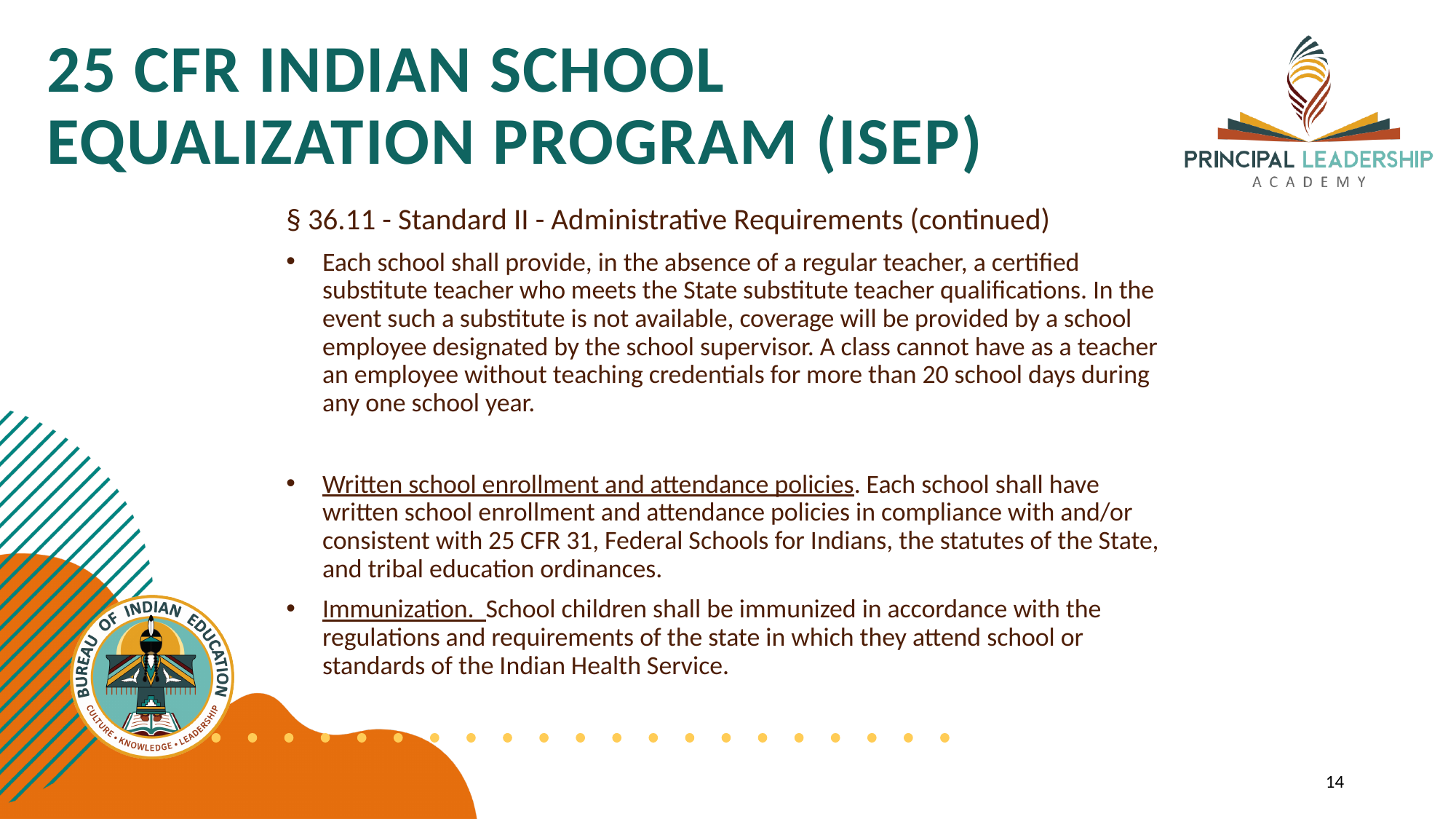

# 25 CFR INDIAN SCHOOL EQUALIZATION PROGRAM (ISEP)
§ 36.11 - Standard II - Administrative Requirements (continued)
Each school shall provide, in the absence of a regular teacher, a certified substitute teacher who meets the State substitute teacher qualifications. In the event such a substitute is not available, coverage will be provided by a school employee designated by the school supervisor. A class cannot have as a teacher an employee without teaching credentials for more than 20 school days during any one school year.

Written school enrollment and attendance policies. Each school shall have written school enrollment and attendance policies in compliance with and/or consistent with 25 CFR 31, Federal Schools for Indians, the statutes of the State, and tribal education ordinances.
Immunization.  School children shall be immunized in accordance with the regulations and requirements of the state in which they attend school or standards of the Indian Health Service.
14